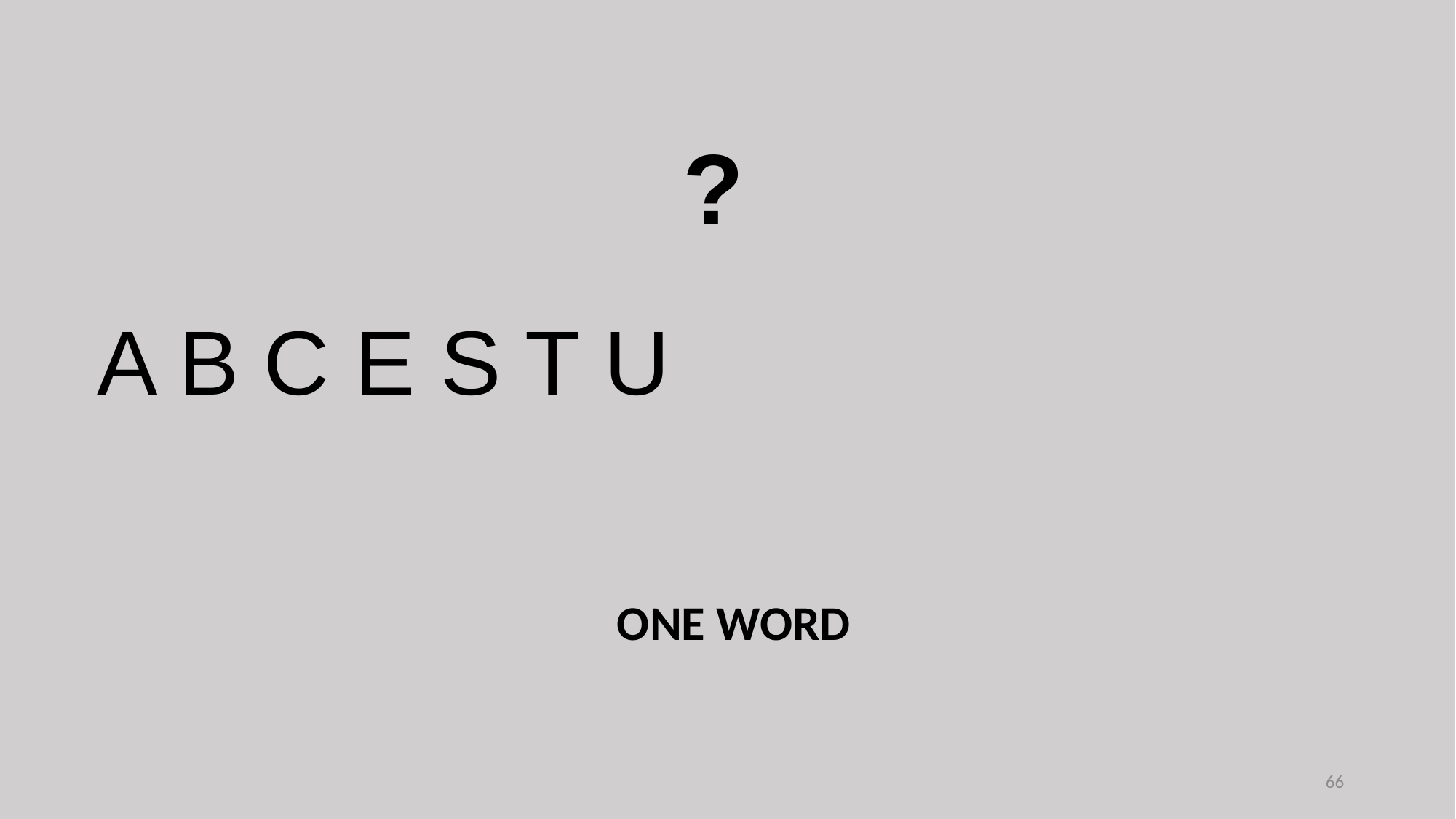

?
A B C E S T U
ONE WORD
66